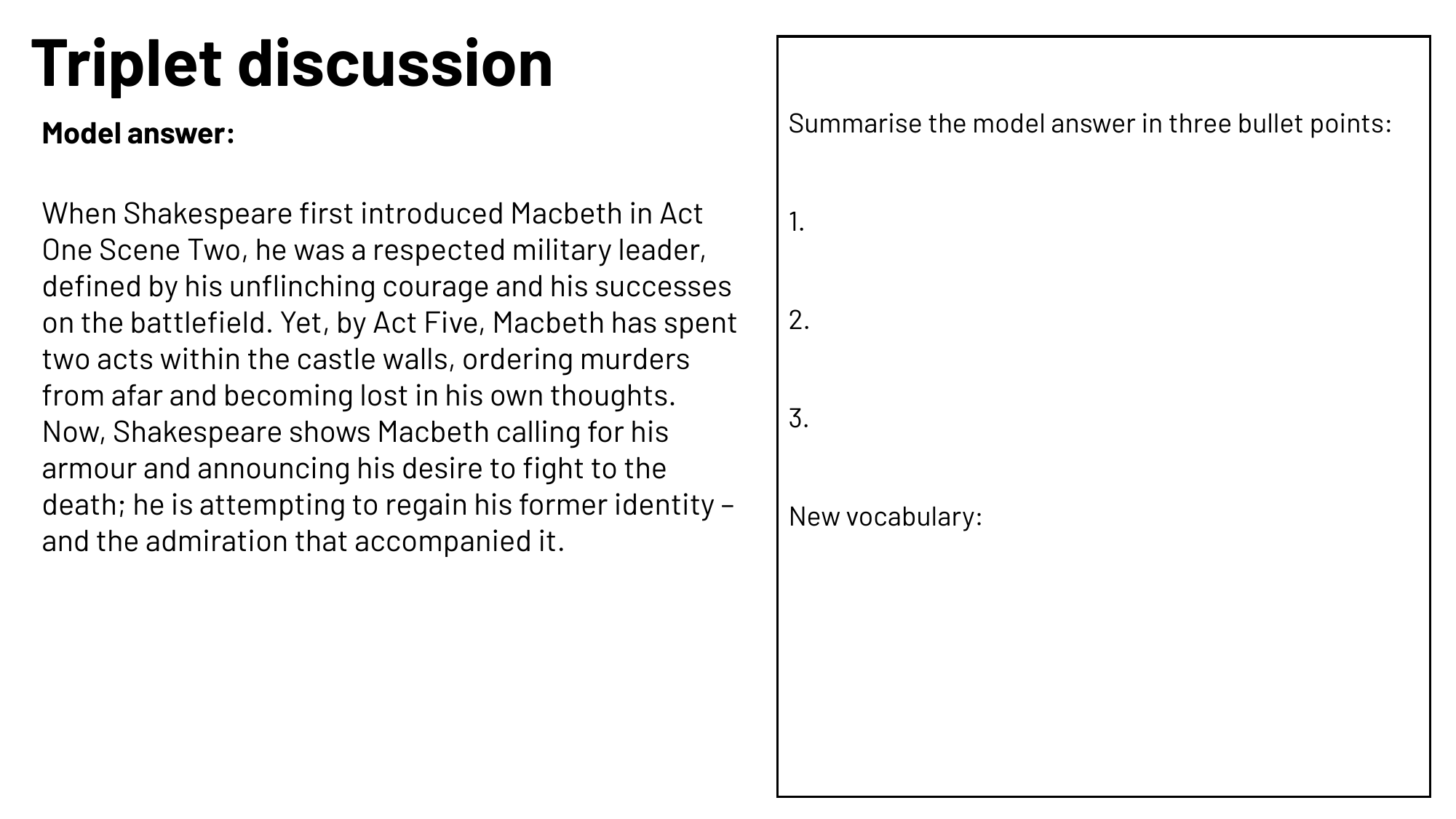

# Triplet discussion
Summarise the model answer in three bullet points:

1.

2.

3.

New vocabulary:

Model answer:

When Shakespeare first introduced Macbeth in Act One Scene Two, he was a respected military leader, defined by his unflinching courage and his successes on the battlefield. Yet, by Act Five, Macbeth has spent two acts within the castle walls, ordering murders from afar and becoming lost in his own thoughts. Now, Shakespeare shows Macbeth calling for his armour and announcing his desire to fight to the death; he is attempting to regain his former identity – and the admiration that accompanied it.